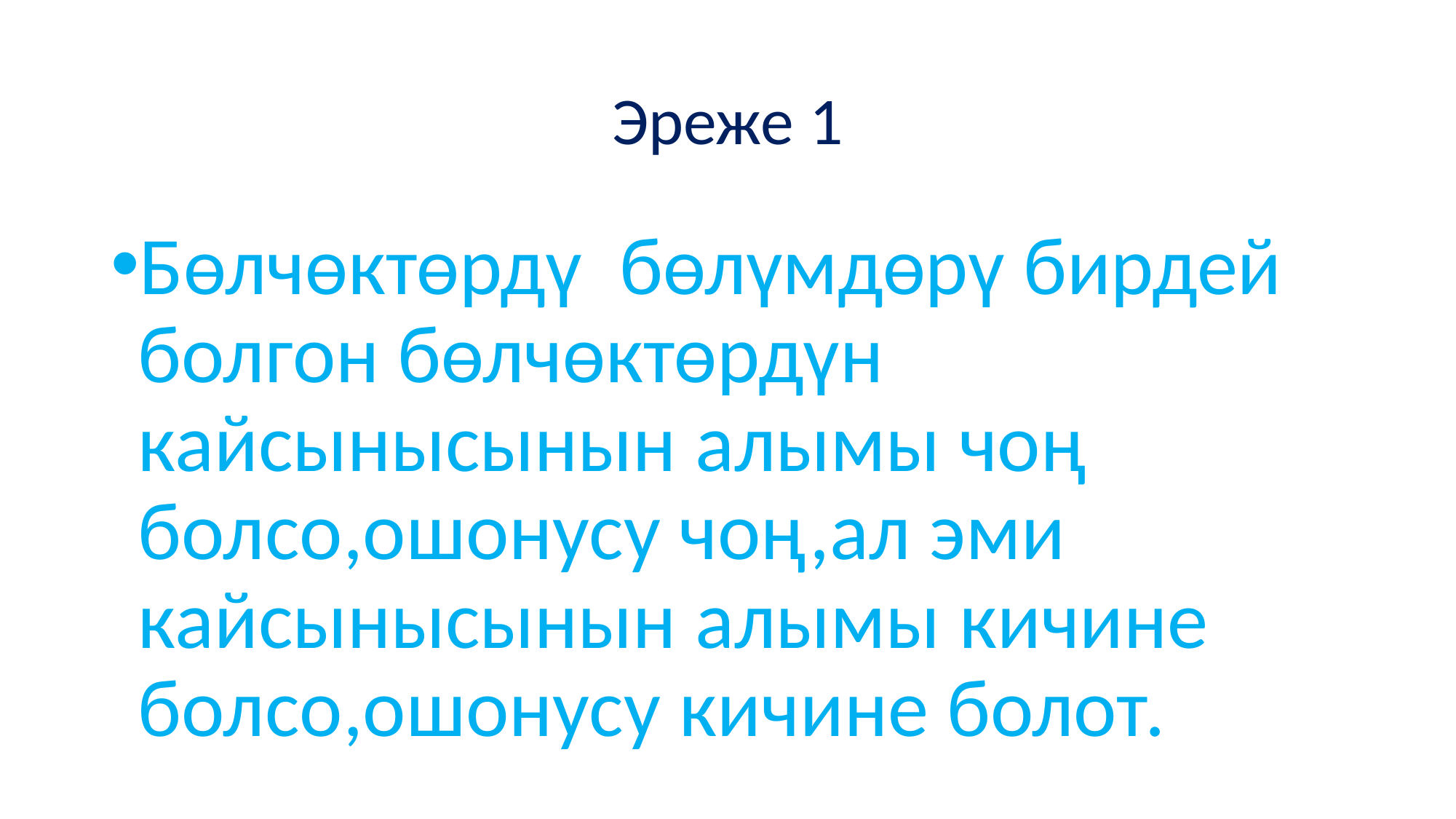

# Эреже 1
Бѳлчѳктѳрдү  бѳлүмдѳрү бирдей болгон бѳлчѳктѳрдүн кайсынысынын алымы чоң болсо,ошонусу чоң,ал эми кайсынысынын алымы кичине болсо,ошонусу кичине болот.